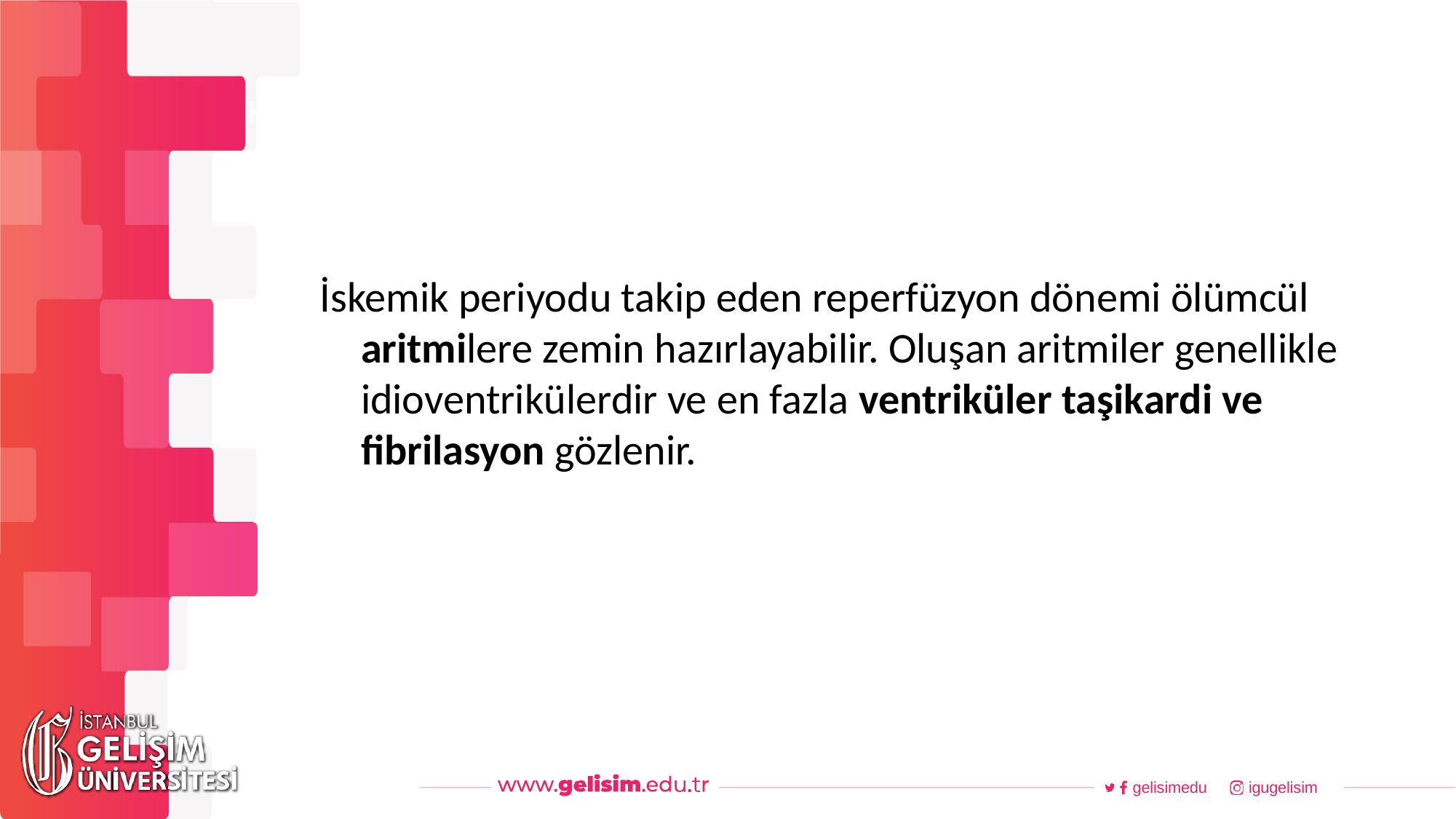

#
Haftalık Akış
İskemik periyodu takip eden reperfüzyon dönemi ölümcül aritmilere zemin hazırlayabilir. Oluşan aritmiler genellikle idioventrikülerdir ve en fazla ventriküler taşikardi ve fibrilasyon gözlenir.

gelisimedu
igugelisim